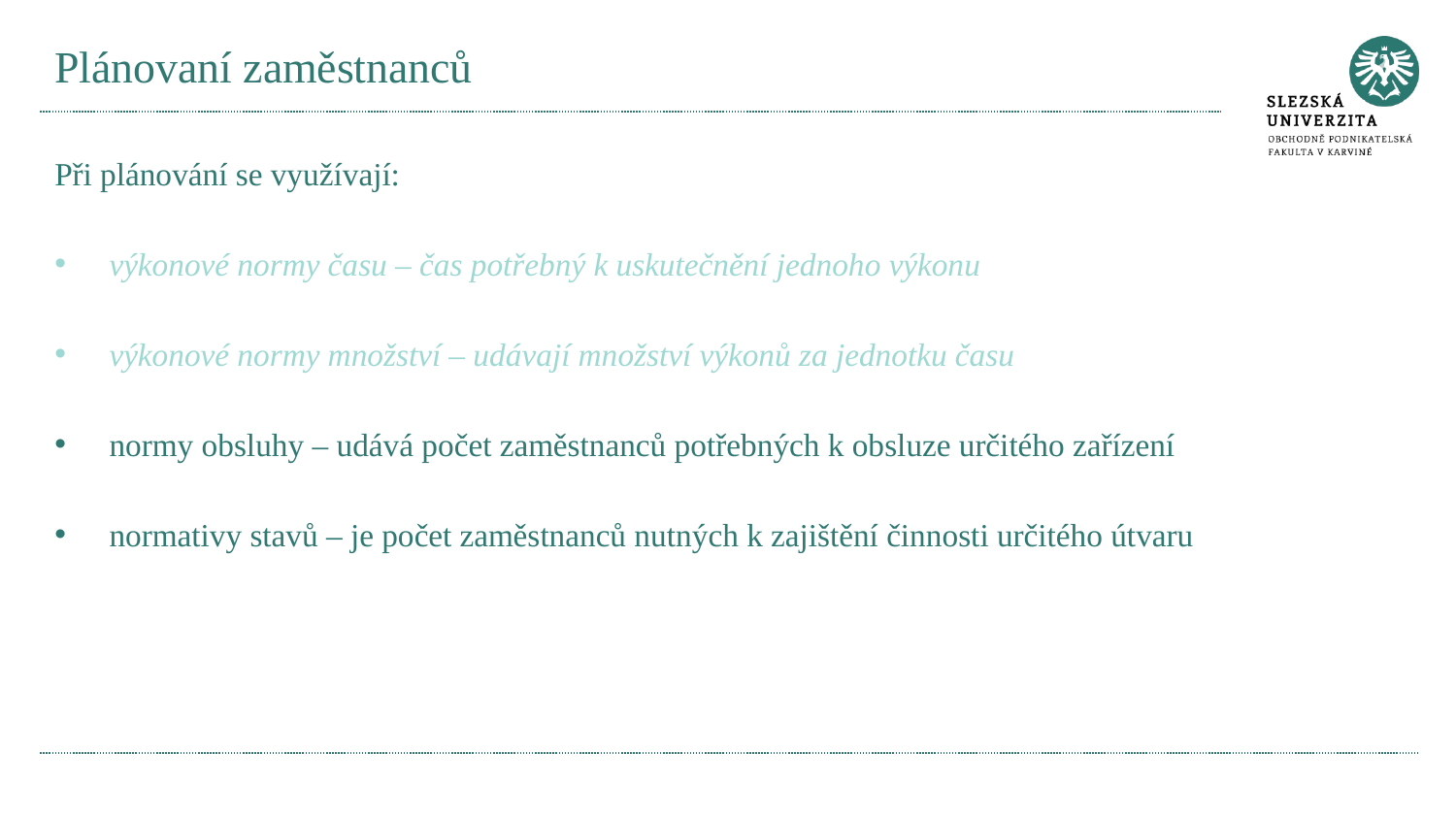

# Plánovaní zaměstnanců
Při plánování se využívají:

výkonové normy času – čas potřebný k uskutečnění jednoho výkonu

výkonové normy množství – udávají množství výkonů za jednotku času

normy obsluhy – udává počet zaměstnanců potřebných k obsluze určitého zařízení

normativy stavů – je počet zaměstnanců nutných k zajištění činnosti určitého útvaru